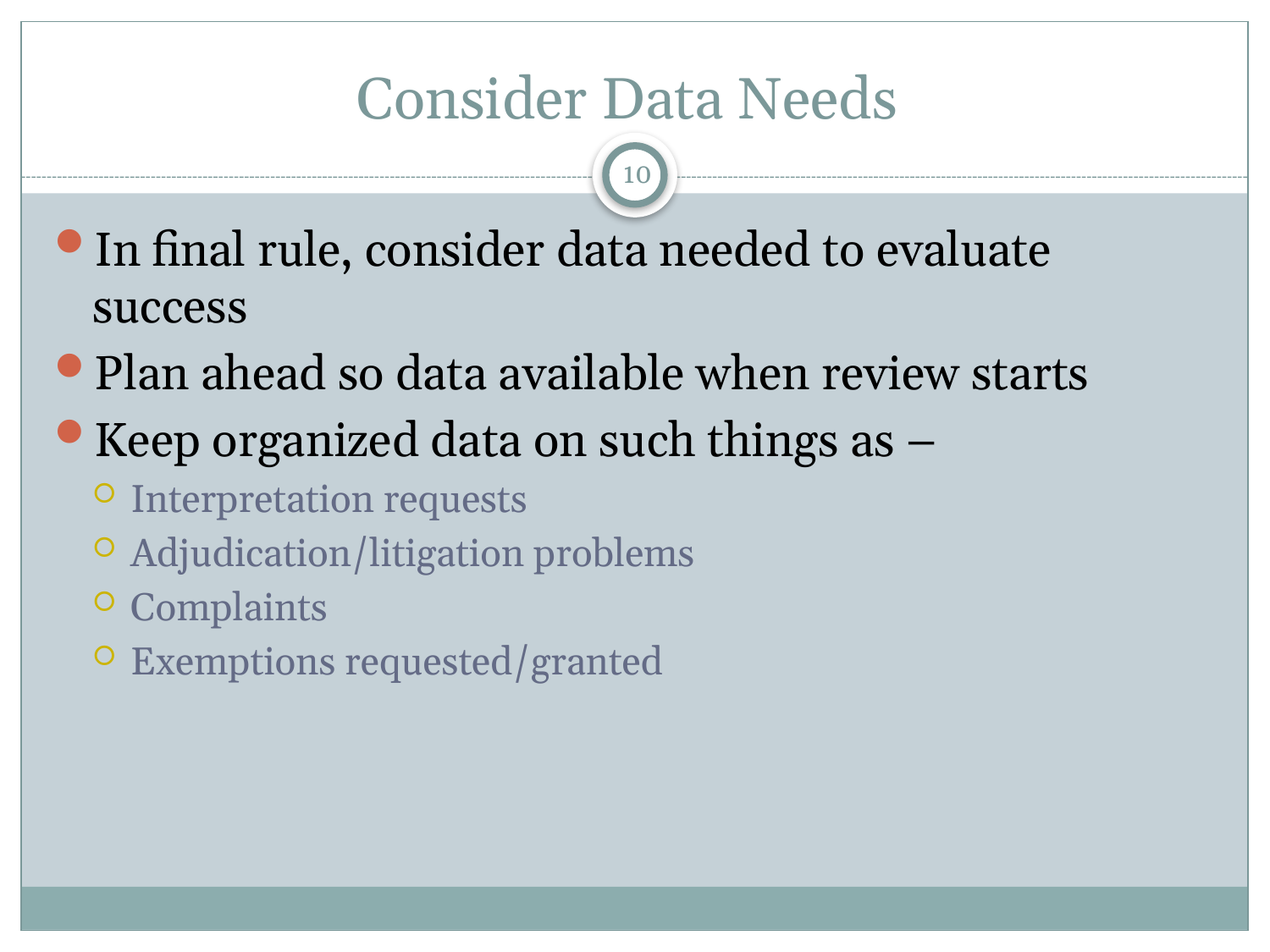

# Consider Data Needs
10
In final rule, consider data needed to evaluate success
Plan ahead so data available when review starts
Keep organized data on such things as –
Interpretation requests
Adjudication/litigation problems
Complaints
Exemptions requested/granted